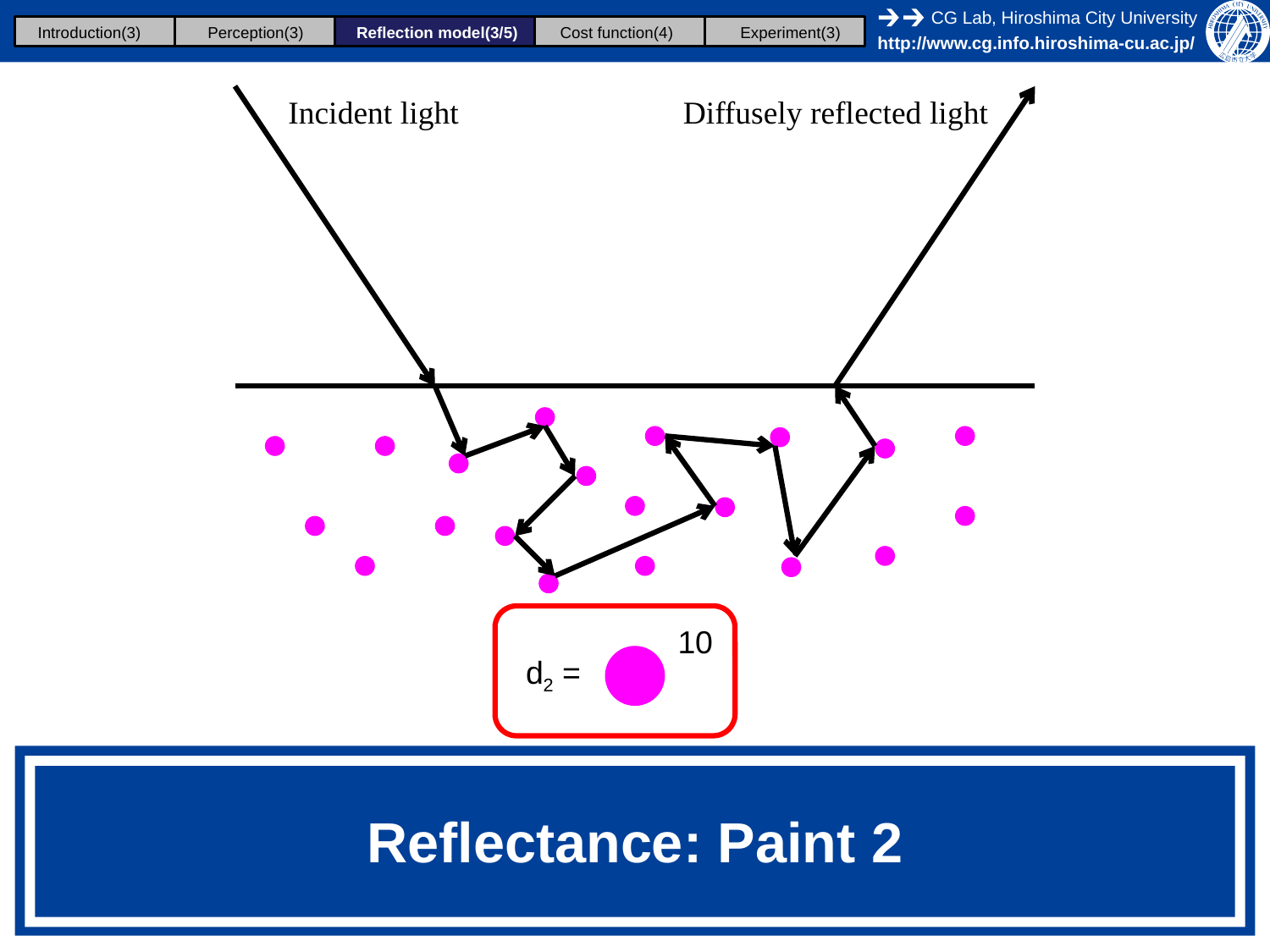

Introduction(3)

Perception(3)

Reflection model(3/5)

Cost function(4)

Experiment(3)
Incident light
Diffusely reflected light

10
d2 =

# Reflectance: Paint 2